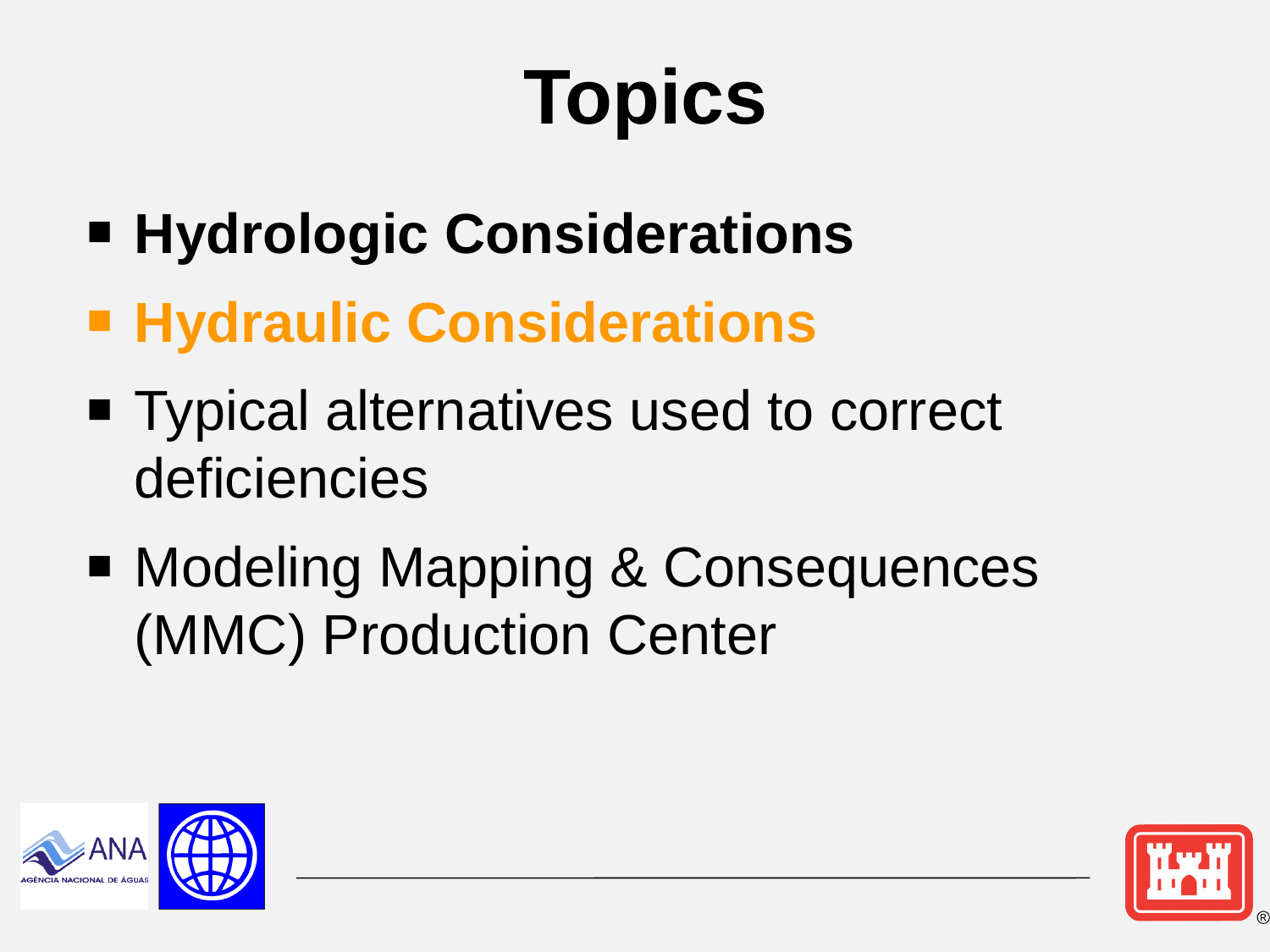

# Topics
Hydrologic Considerations
Hydraulic Considerations
Typical alternatives used to correct deficiencies
Modeling Mapping & Consequences (MMC) Production Center